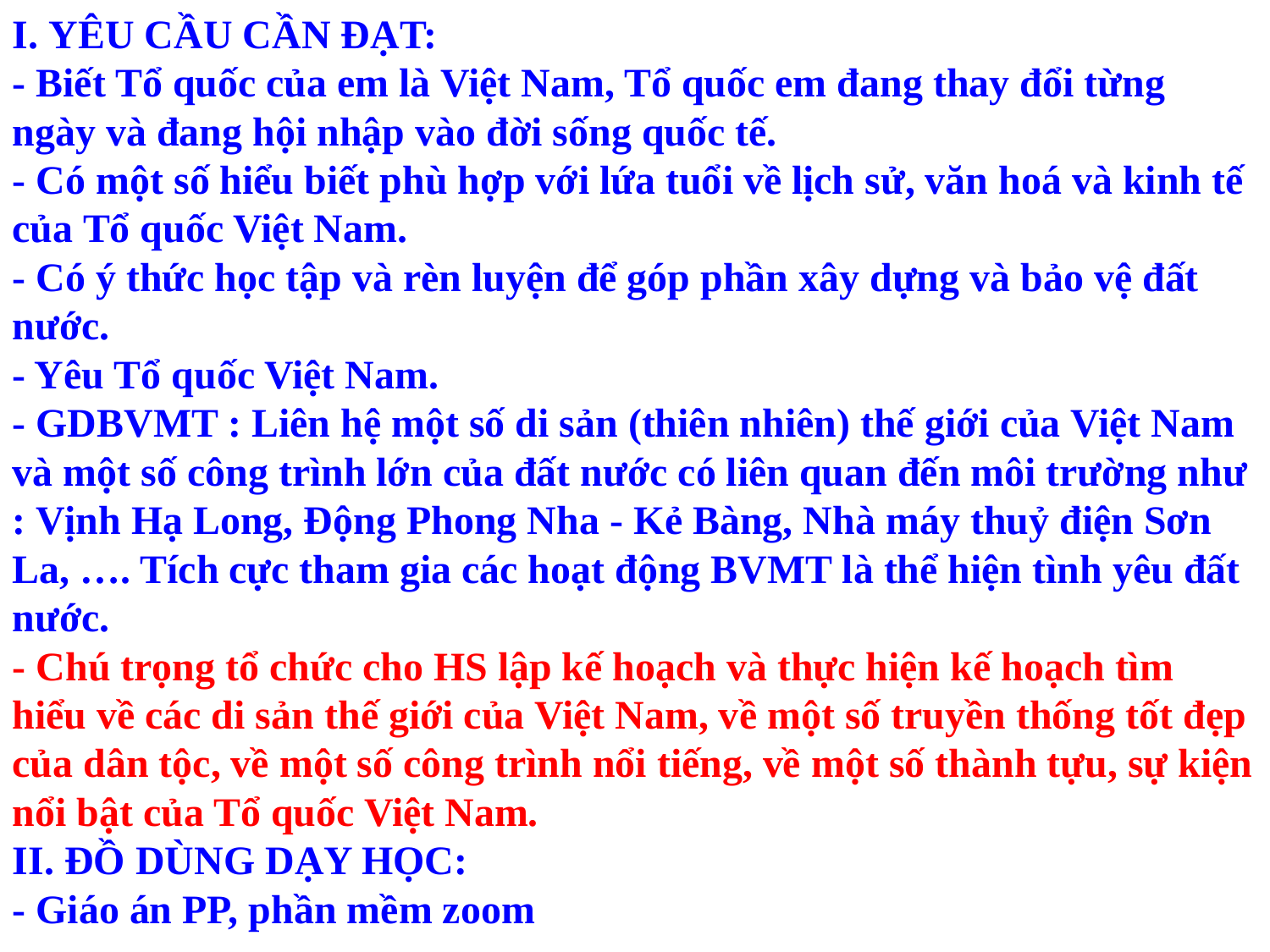

I. YÊU CẦU CẦN ĐẠT:
- Biết Tổ quốc của em là Việt Nam, Tổ quốc em đang thay đổi từng ngày và đang hội nhập vào đời sống quốc tế.
- Có một số hiểu biết phù hợp với lứa tuổi về lịch sử, văn hoá và kinh tế của Tổ quốc Việt Nam.
- Có ý thức học tập và rèn luyện để góp phần xây dựng và bảo vệ đất nước.
- Yêu Tổ quốc Việt Nam.
- GDBVMT : Liên hệ một số di sản (thiên nhiên) thế giới của Việt Nam và một số công trình lớn của đất nước có liên quan đến môi trường như : Vịnh Hạ Long, Động Phong Nha - Kẻ Bàng, Nhà máy thuỷ điện Sơn La, …. Tích cực tham gia các hoạt động BVMT là thể hiện tình yêu đất nước.
- Chú trọng tổ chức cho HS lập kế hoạch và thực hiện kế hoạch tìm hiểu về các di sản thế giới của Việt Nam, về một số truyền thống tốt đẹp của dân tộc, về một số công trình nổi tiếng, về một số thành tựu, sự kiện nổi bật của Tổ quốc Việt Nam.
II. ĐỒ DÙNG DẠY HỌC:
- Giáo án PP, phần mềm zoom